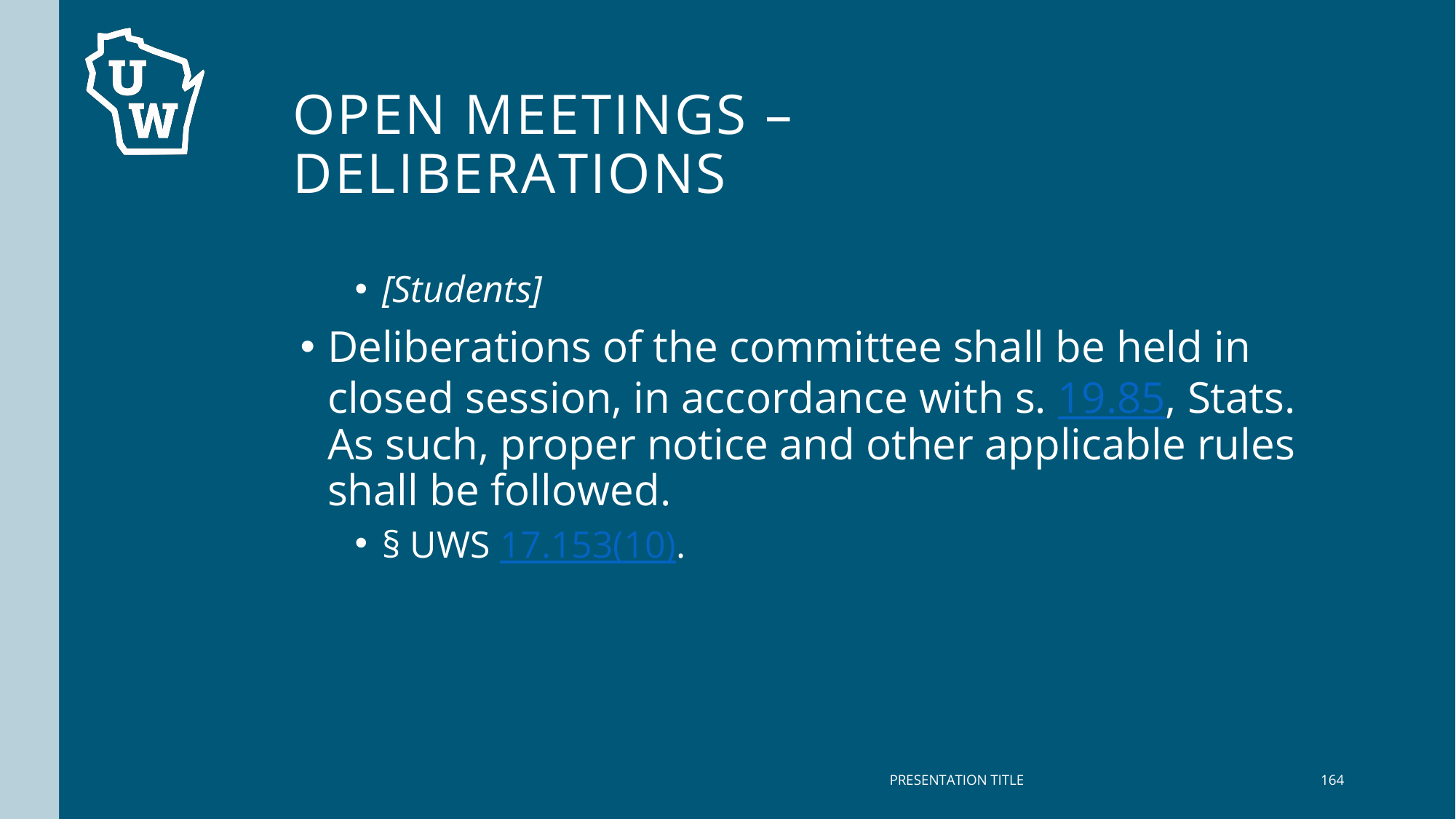

# Open meetings – deliberations
[Students]
Deliberations of the committee shall be held in closed session, in accordance with s. 19.85, Stats. As such, proper notice and other applicable rules shall be followed.
§ UWS 17.153(10).

PRESENTATION TITLE
164